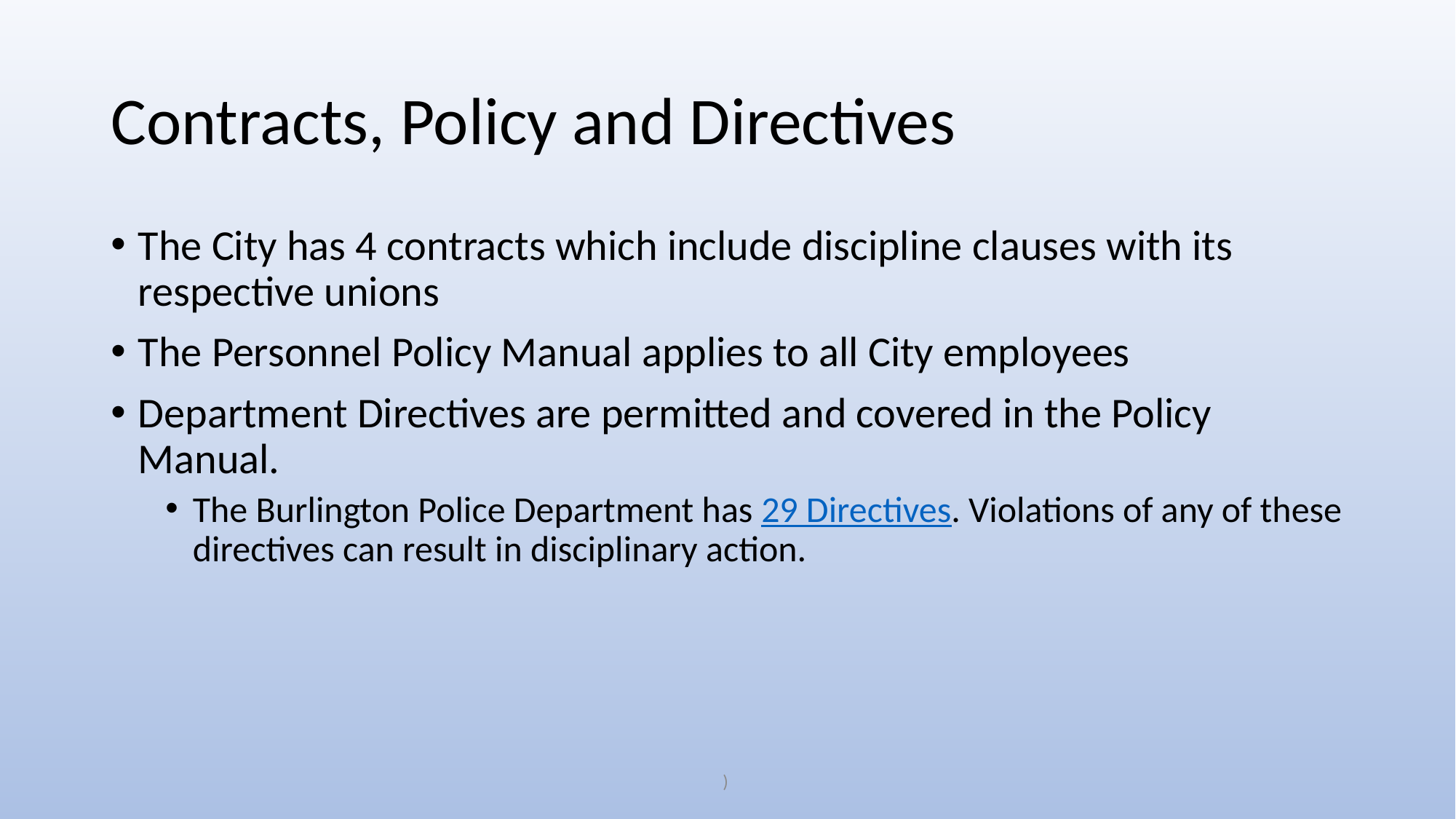

# Contracts, Policy and Directives
The City has 4 contracts which include discipline clauses with its respective unions
The Personnel Policy Manual applies to all City employees
Department Directives are permitted and covered in the Policy Manual.
The Burlington Police Department has 29 Directives. Violations of any of these directives can result in disciplinary action.
)